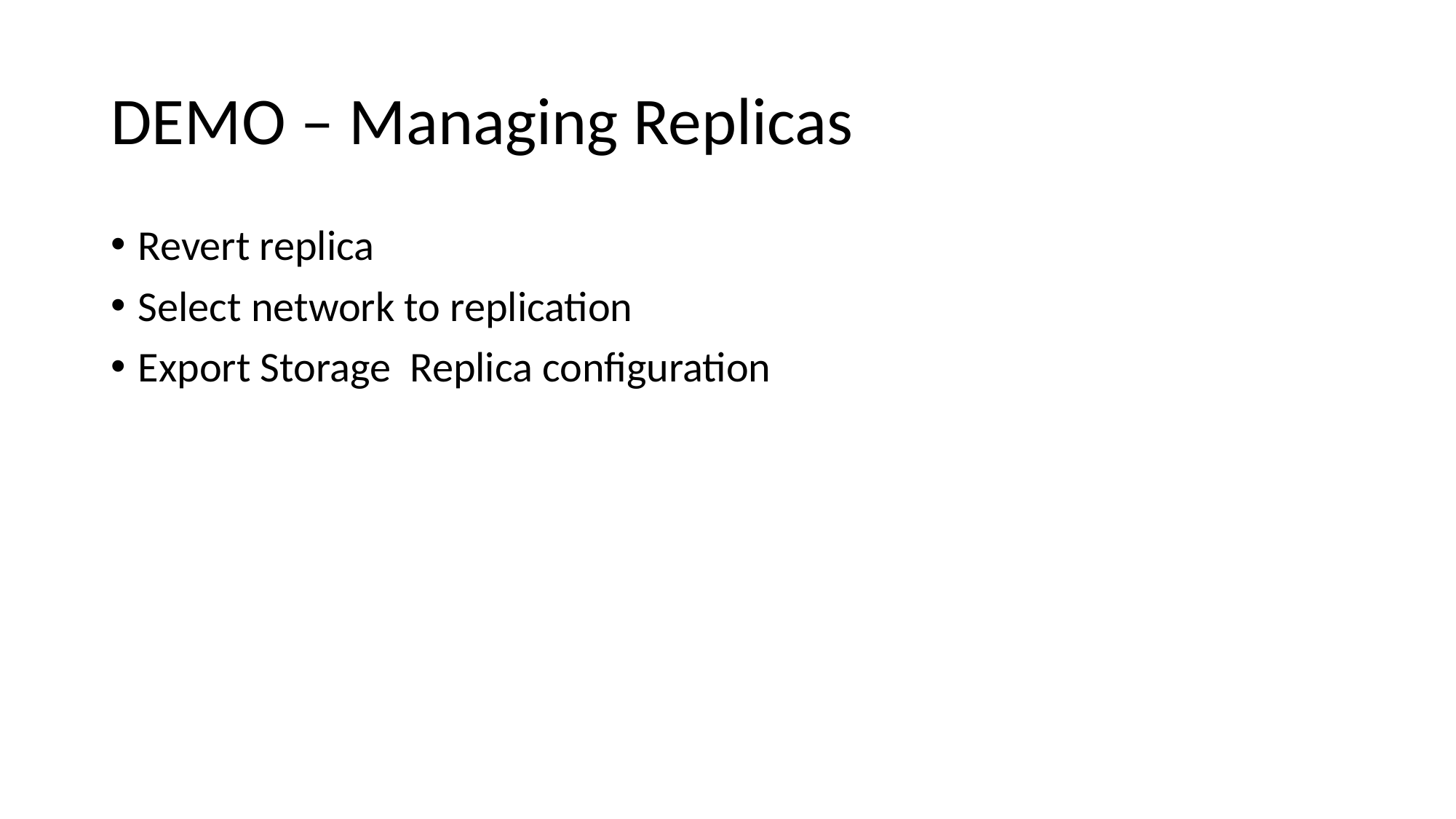

# DEMO – Managing Replicas
Revert replica
Select network to replication
Export Storage  Replica configuration